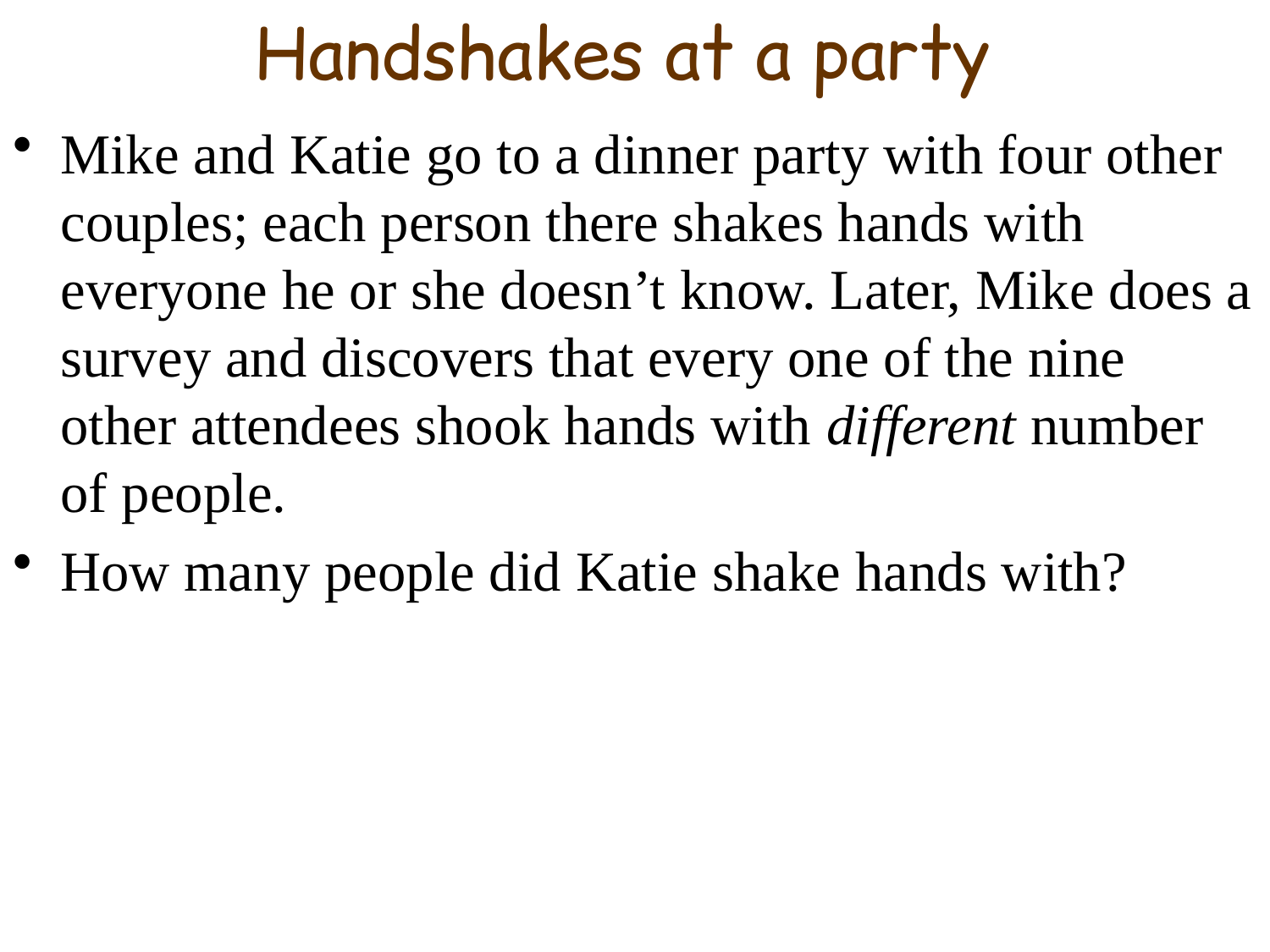

# Handshakes at a party
Mike and Katie go to a dinner party with four other couples; each person there shakes hands with everyone he or she doesn’t know. Later, Mike does a survey and discovers that every one of the nine other attendees shook hands with different number of people.
How many people did Katie shake hands with?